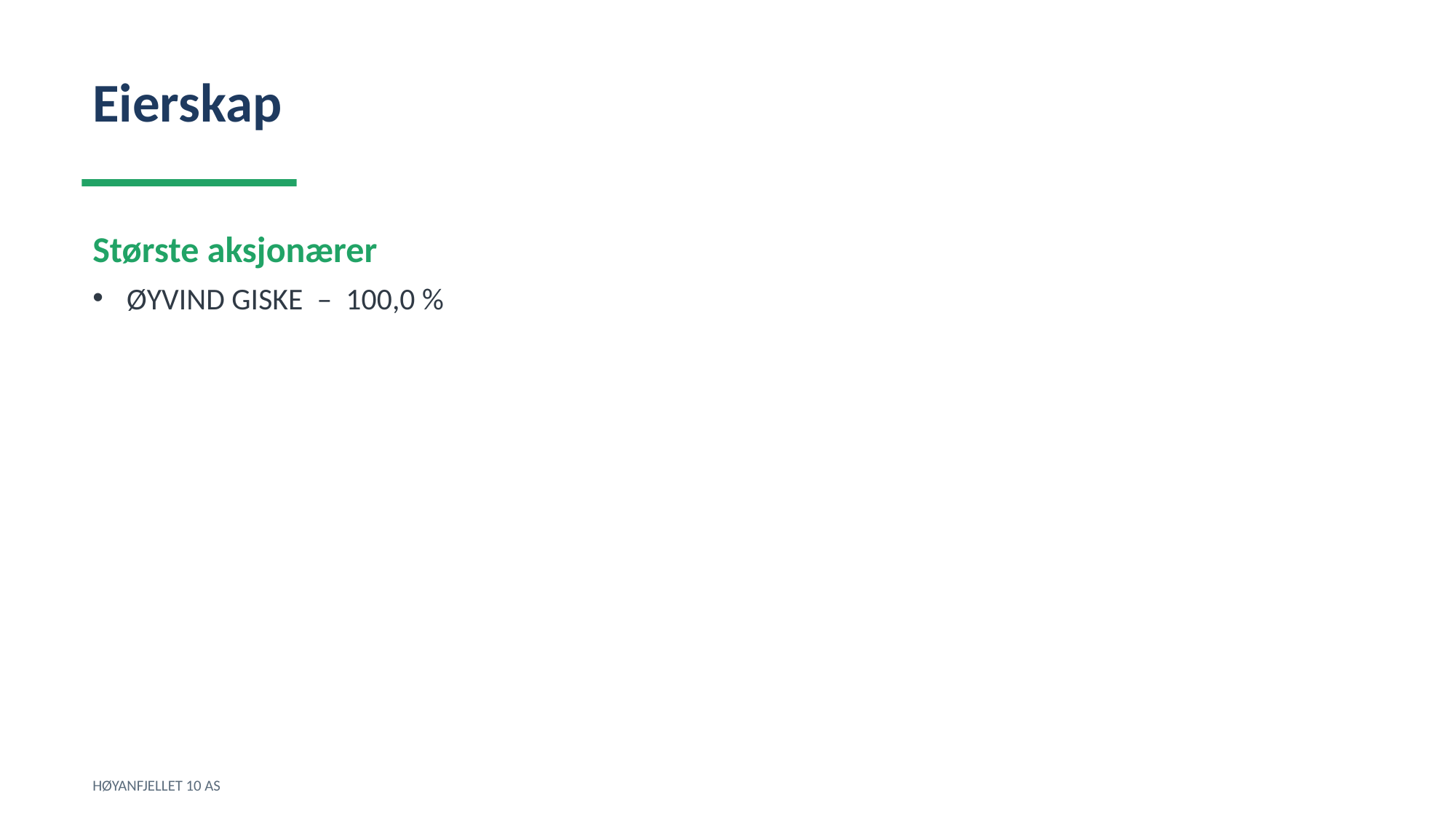

Eierskap

Største aksjonærer
ØYVIND GISKE  –  100,0 %
HØYANFJELLET 10 AS